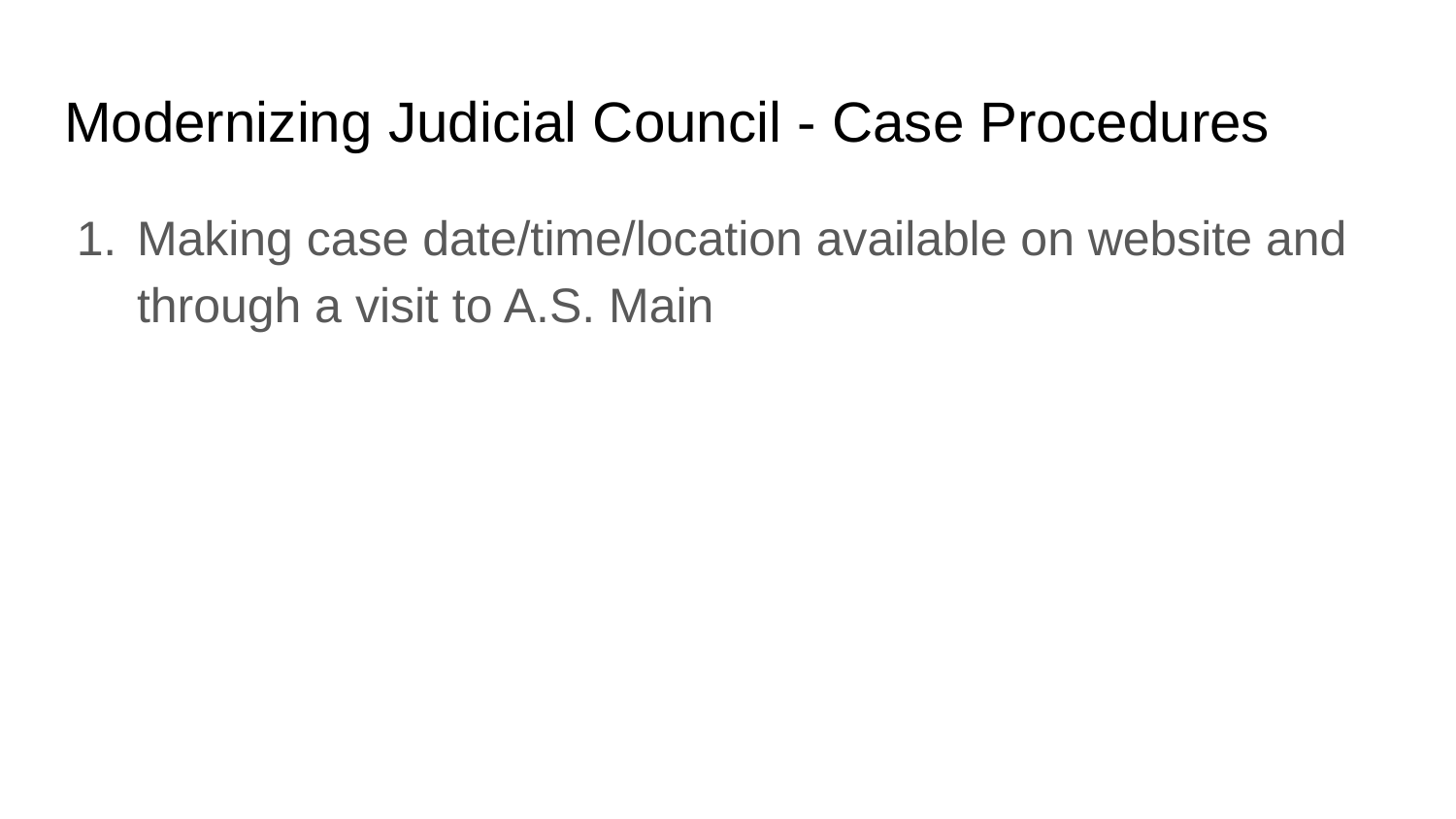

# Modernizing Judicial Council - Case Procedures
Making case date/time/location available on website and through a visit to A.S. Main